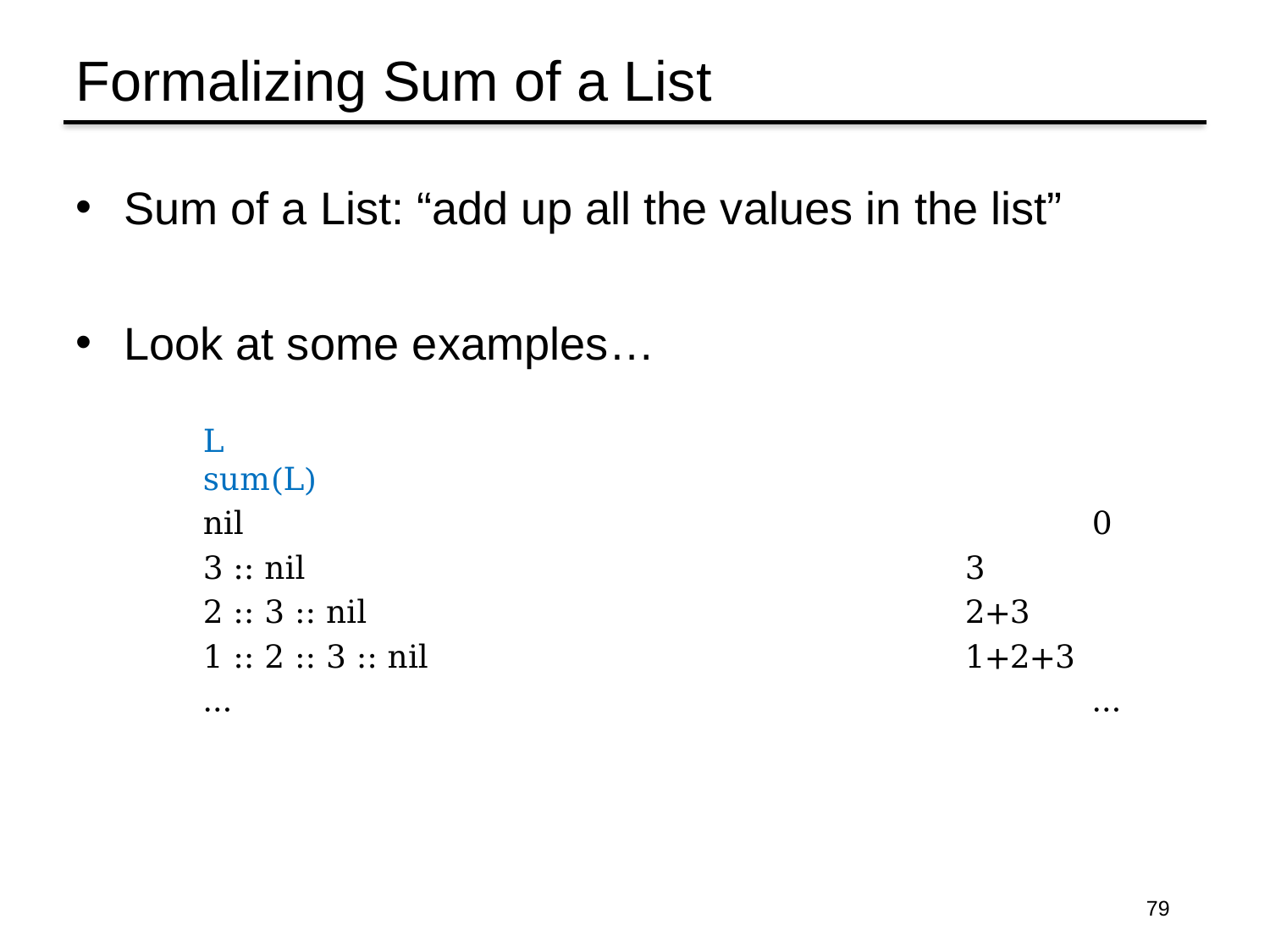

# Formalizing Sum of a List
Sum of a List: “add up all the values in the list”

Look at some examples…

L							sum(L)
nil							0
3 :: nil						3
2 :: 3 :: nil					2+3
1 :: 2 :: 3 :: nil					1+2+3
…							…
79